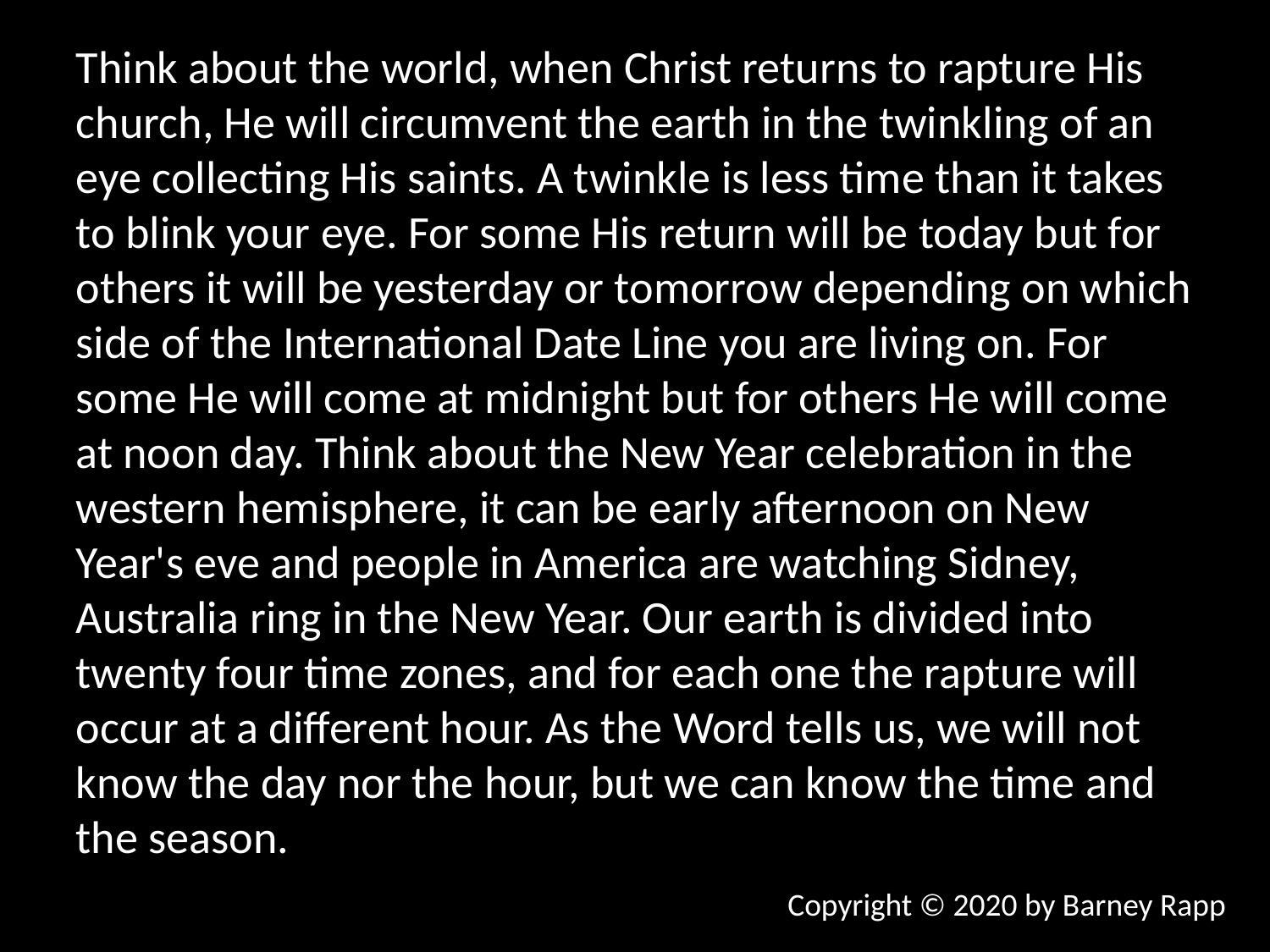

Think about the world, when Christ returns to rapture His church, He will circumvent the earth in the twinkling of an eye collecting His saints. A twinkle is less time than it takes to blink your eye. For some His return will be today but for others it will be yesterday or tomorrow depending on which side of the International Date Line you are living on. For some He will come at midnight but for others He will come at noon day. Think about the New Year celebration in the western hemisphere, it can be early afternoon on New Year's eve and people in America are watching Sidney, Australia ring in the New Year. Our earth is divided into twenty four time zones, and for each one the rapture will occur at a different hour. As the Word tells us, we will not know the day nor the hour, but we can know the time and the season.

Copyright © 2020 by Barney Rapp